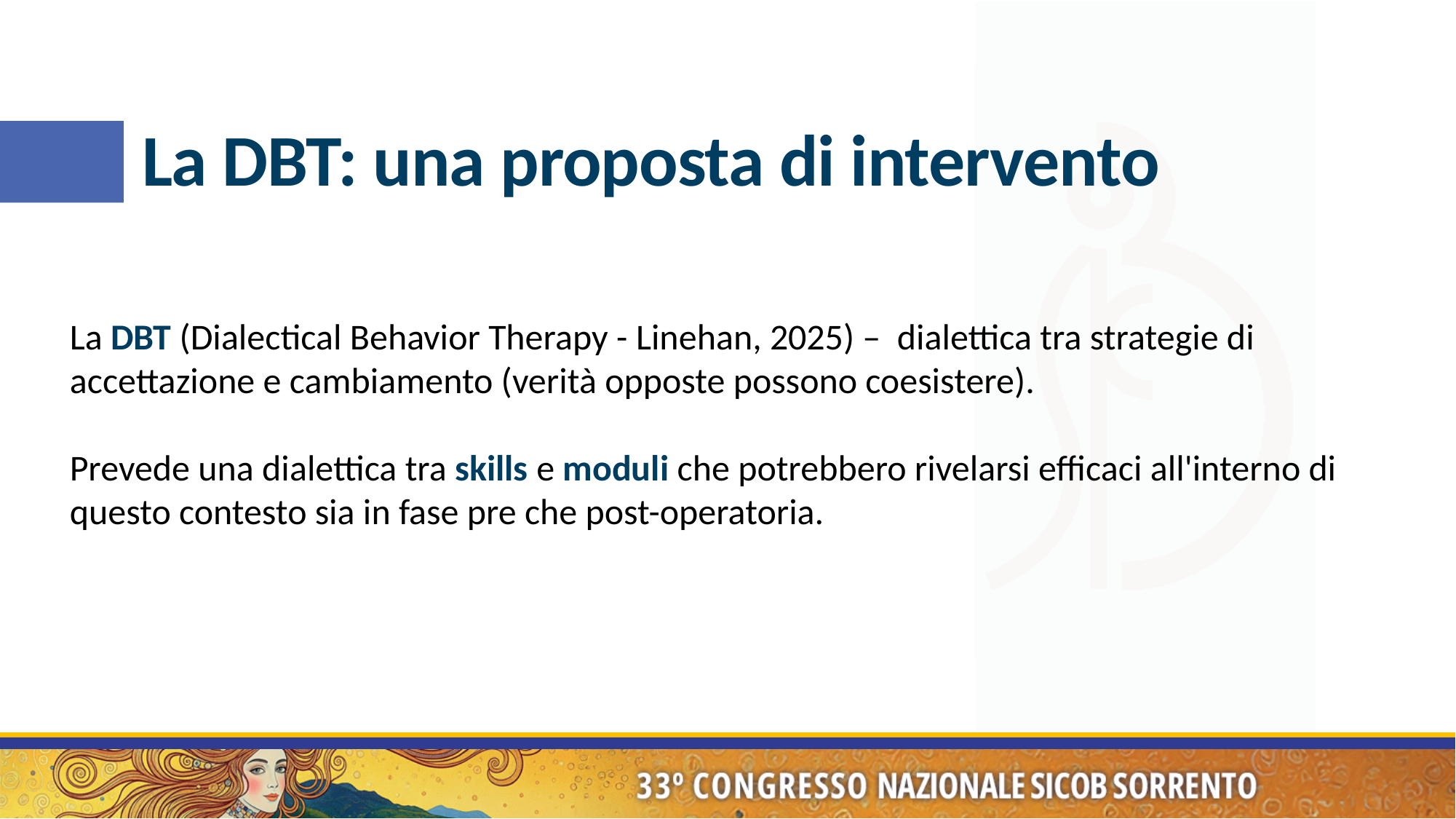

# La DBT: una proposta di intervento
La DBT (Dialectical Behavior Therapy - Linehan, 2025) –  dialettica tra strategie di accettazione e cambiamento (verità opposte possono coesistere).

Prevede una dialettica tra skills e moduli che potrebbero rivelarsi efficaci all'interno di questo contesto sia in fase pre che post-operatoria.